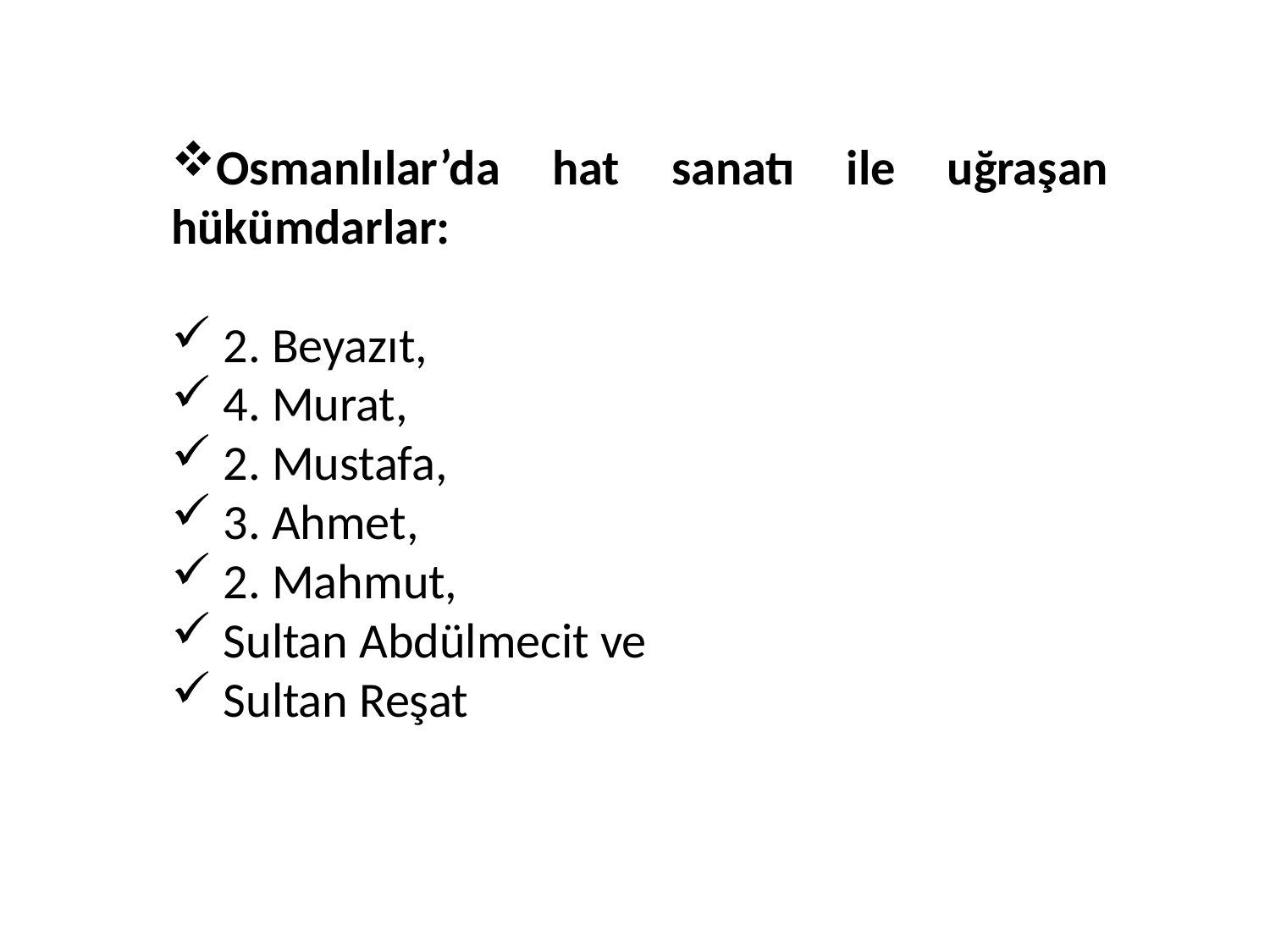

Osmanlılar’da hat sanatı ile uğraşan hükümdarlar:

 2. Beyazıt,
 4. Murat,
 2. Mustafa,
 3. Ahmet,
 2. Mahmut,
 Sultan Abdülmecit ve
 Sultan Reşat